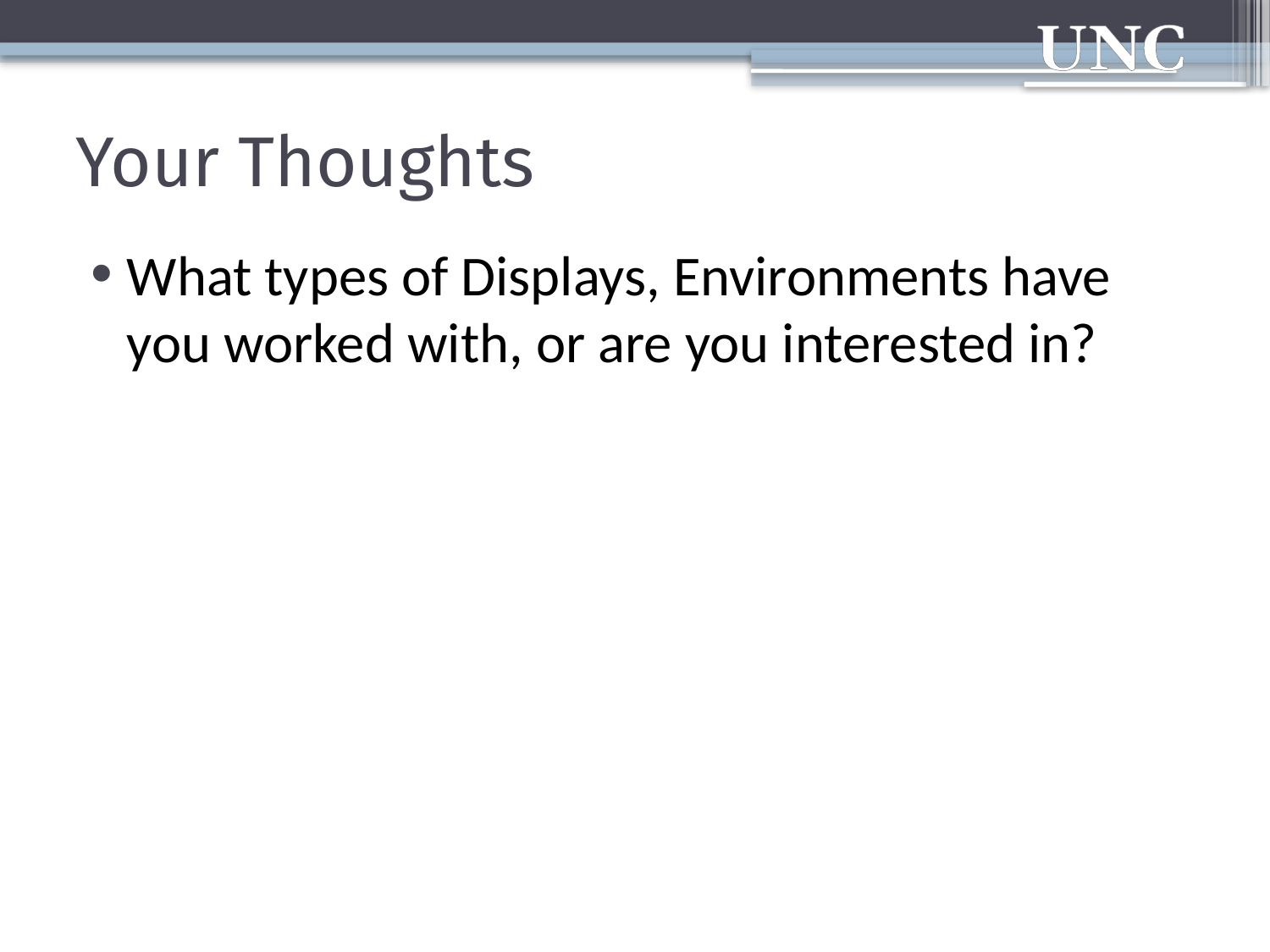

# Your Thoughts
What types of Displays, Environments have you worked with, or are you interested in?